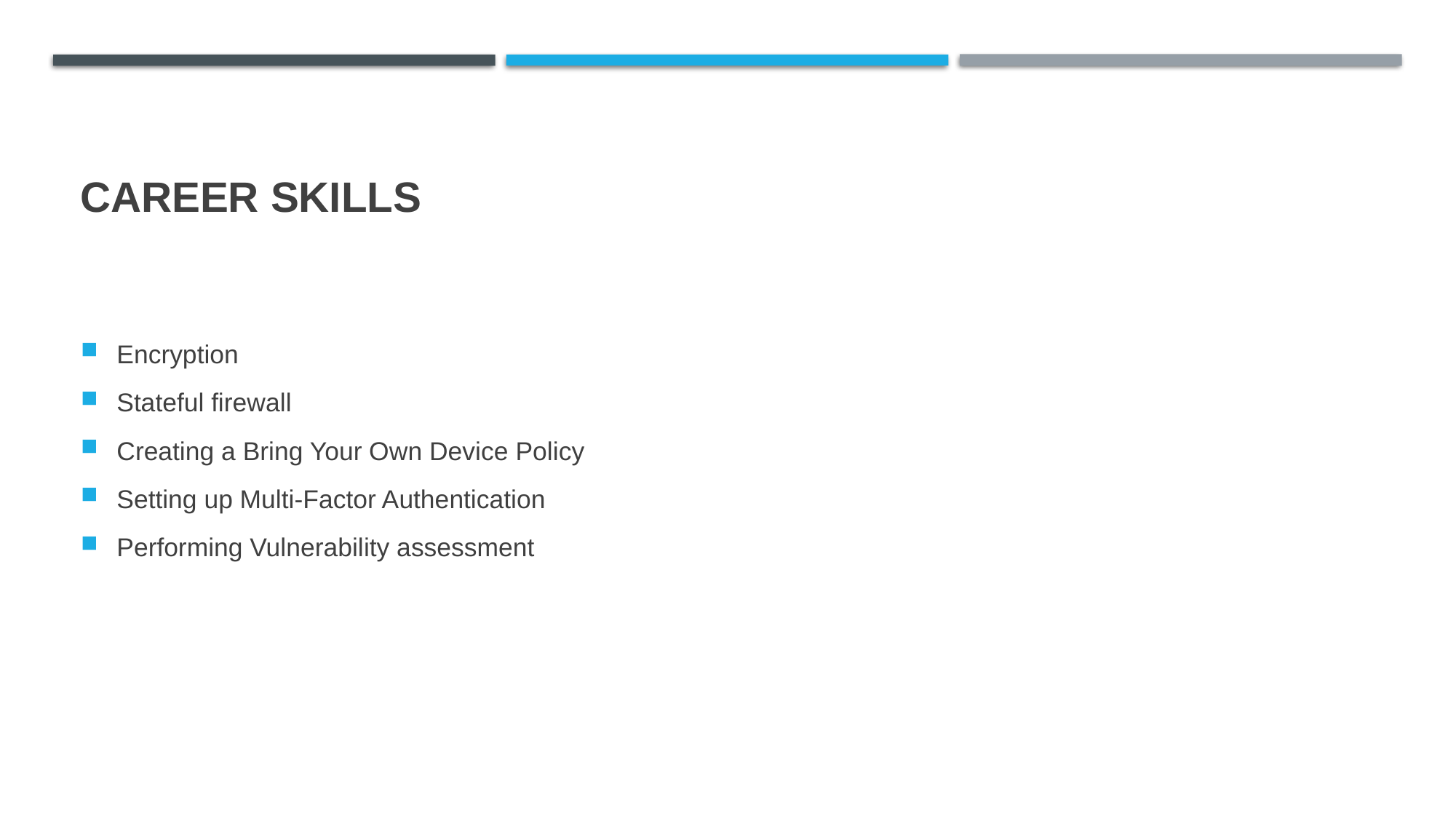

# Career skills
Encryption
Stateful firewall
Creating a Bring Your Own Device Policy
Setting up Multi-Factor Authentication
Performing Vulnerability assessment